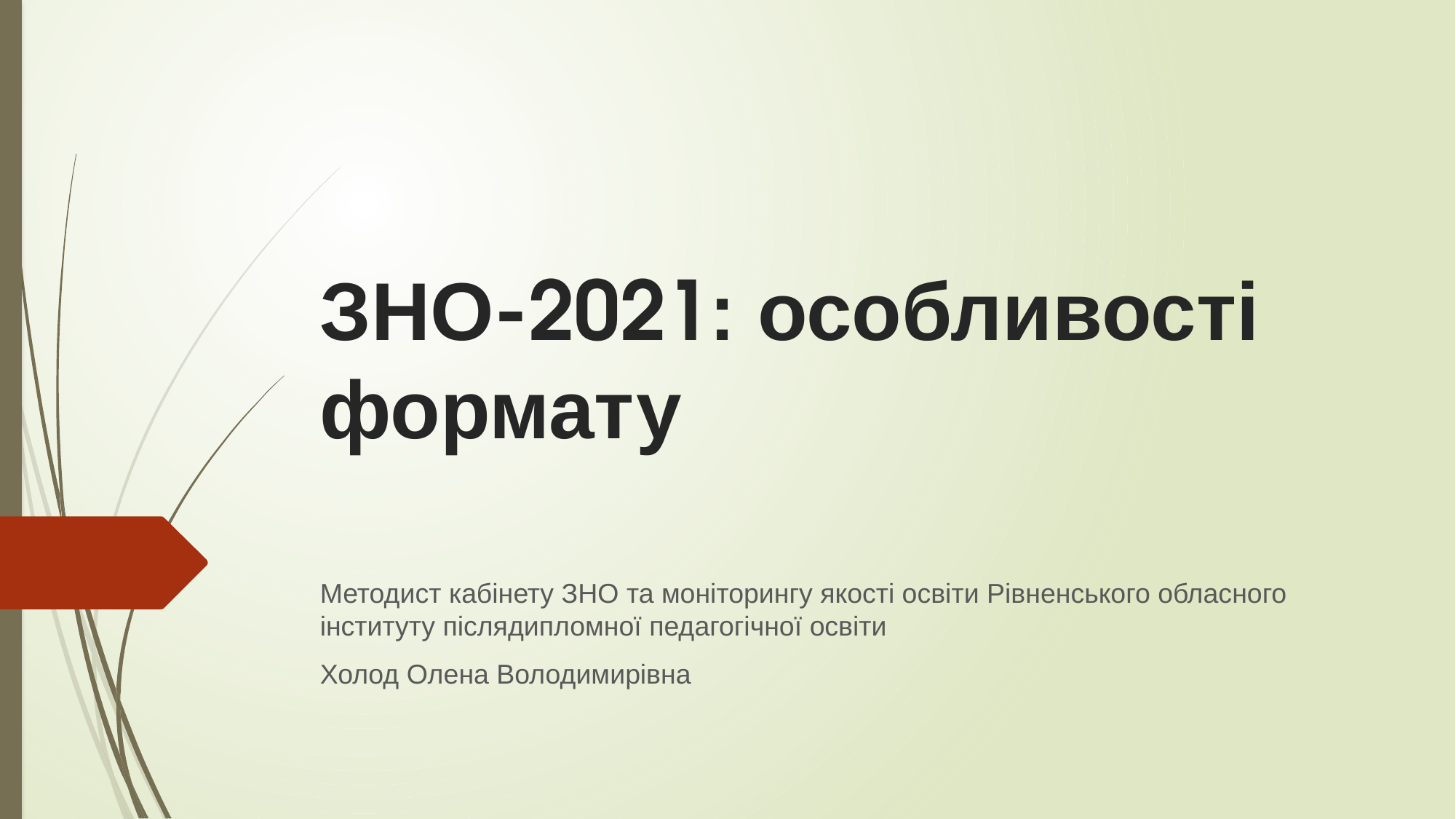

# ЗНО-2021: особливості формату
Методист кабінету ЗНО та моніторингу якості освіти Рівненського обласного інституту післядипломної педагогічної освіти
Холод Олена Володимирівна